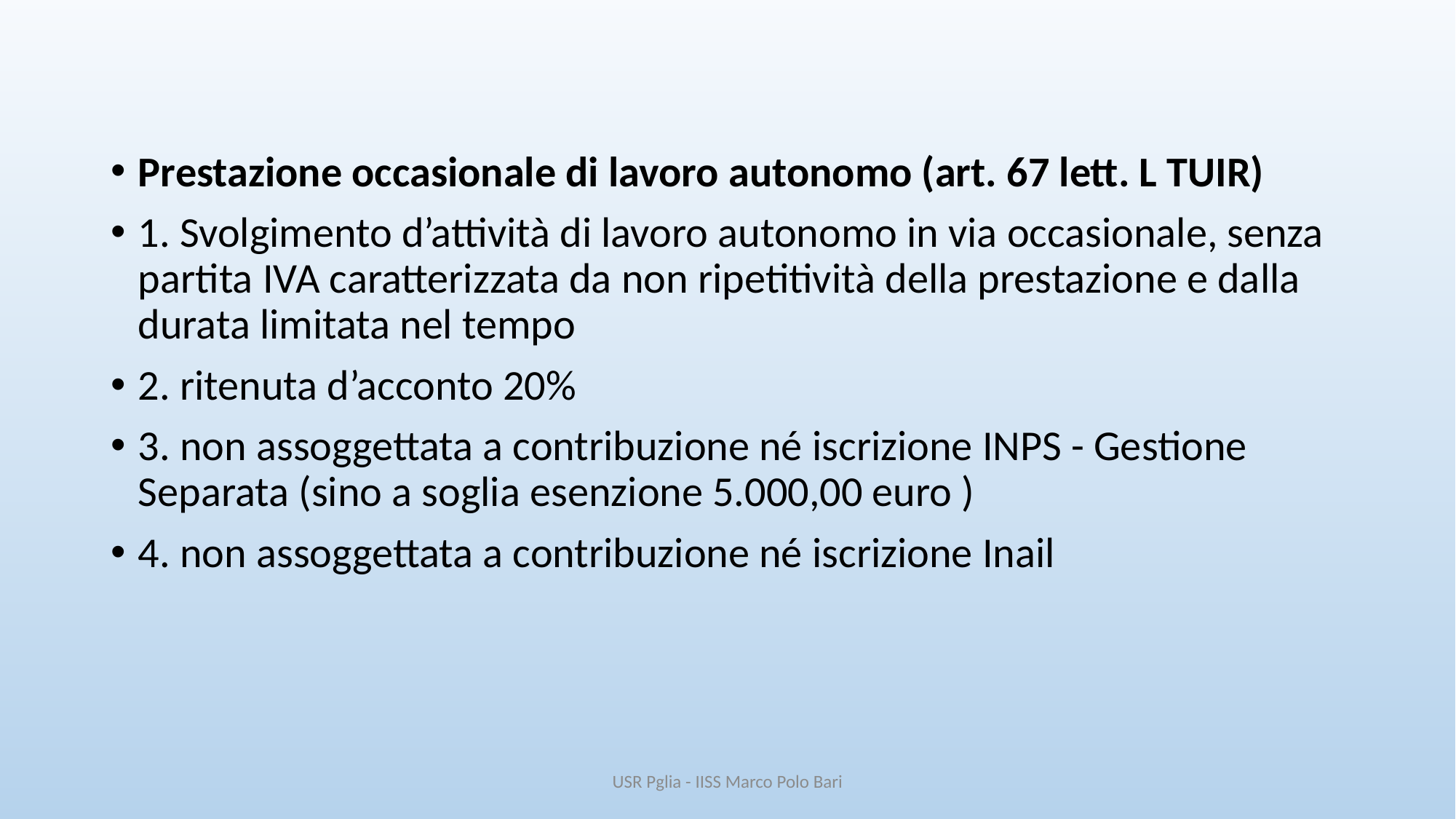

Prestazione occasionale di lavoro autonomo (art. 67 lett. L TUIR)
1. Svolgimento d’attività di lavoro autonomo in via occasionale, senza partita IVA caratterizzata da non ripetitività della prestazione e dalla durata limitata nel tempo
2. ritenuta d’acconto 20%
3. non assoggettata a contribuzione né iscrizione INPS - Gestione Separata (sino a soglia esenzione 5.000,00 euro )
4. non assoggettata a contribuzione né iscrizione Inail
USR Pglia - IISS Marco Polo Bari